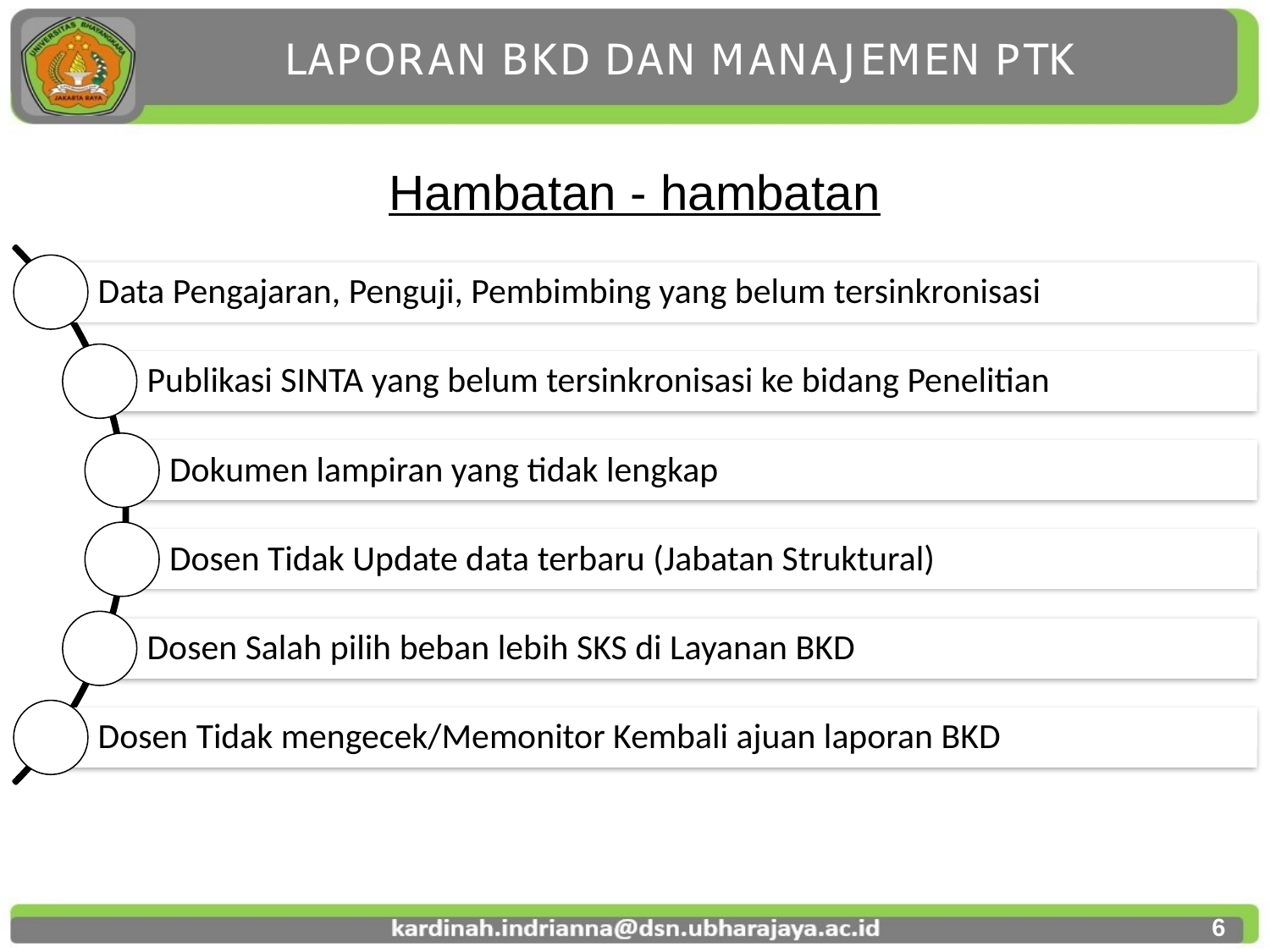

# LAPORAN BKD DAN MANAJEMEN PTK
Hambatan - hambatan

Data Pengajaran, Penguji, Pembimbing yang belum tersinkronisasi
Publikasi SINTA yang belum tersinkronisasi ke bidang Penelitian
Dokumen lampiran yang tidak lengkap
Dosen Tidak Update data terbaru (Jabatan Struktural)
Dosen Salah pilih beban lebih SKS di Layanan BKD
Dosen Tidak mengecek/Memonitor Kembali ajuan laporan BKD
6